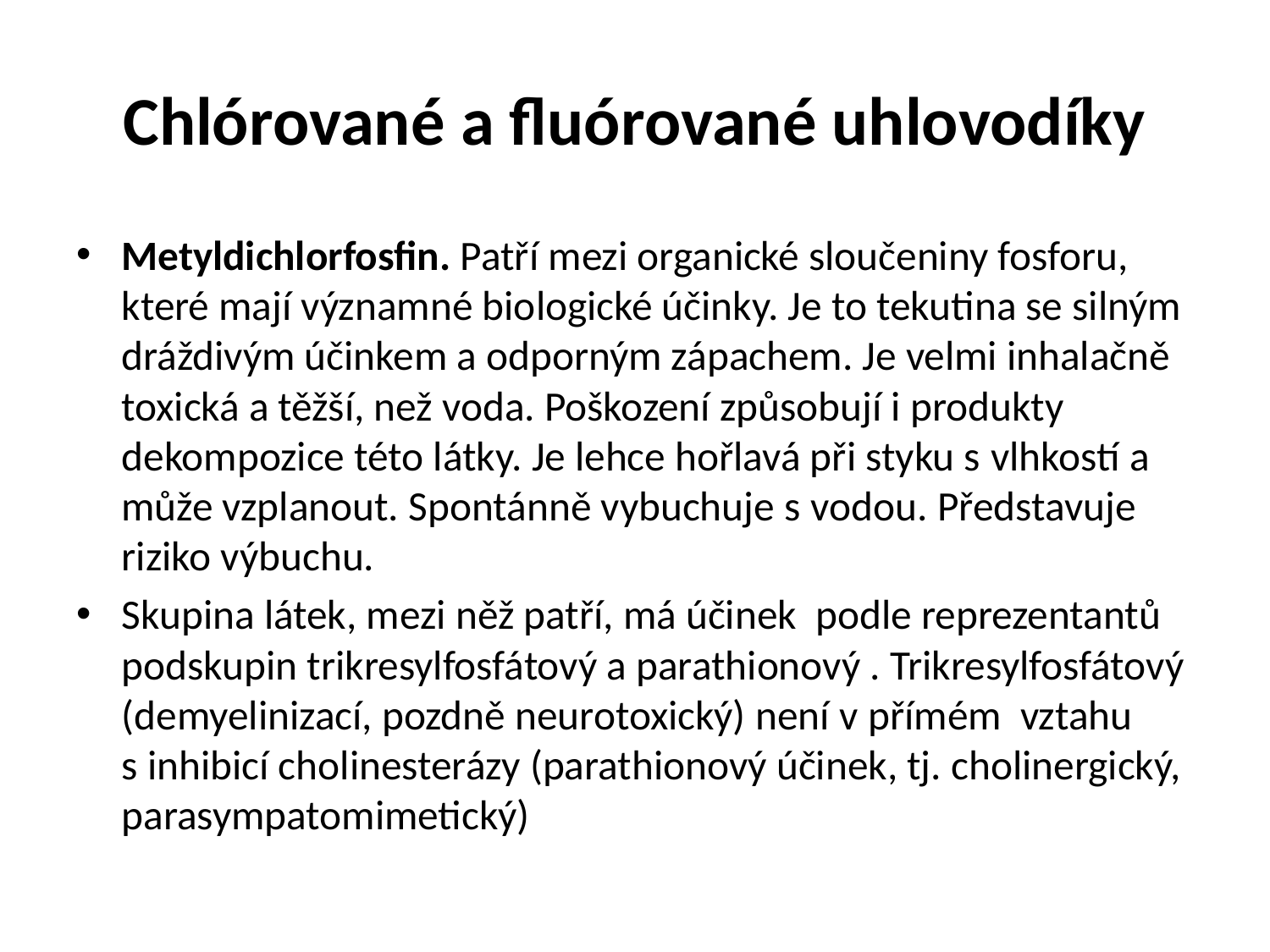

# Chlórované a fluórované uhlovodíky
Metyldichlorfosfin. Patří mezi organické sloučeniny fosforu, které mají významné biologické účinky. Je to tekutina se silným  dráždivým účinkem a odporným zápachem. Je velmi inhalačně toxická a těžší, než voda. Poškození způsobují i produkty dekompozice této látky. Je lehce hořlavá při styku s vlhkostí a může vzplanout. Spontánně vybuchuje s vodou. Představuje riziko výbuchu.
Skupina látek, mezi něž patří, má účinek  podle reprezentantů podskupin trikresylfosfátový a parathionový . Trikresylfosfátový (demyelinizací, pozdně neurotoxický) není v přímém  vztahu s inhibicí cholinesterázy (parathionový účinek, tj. cholinergický, parasympatomimetický)